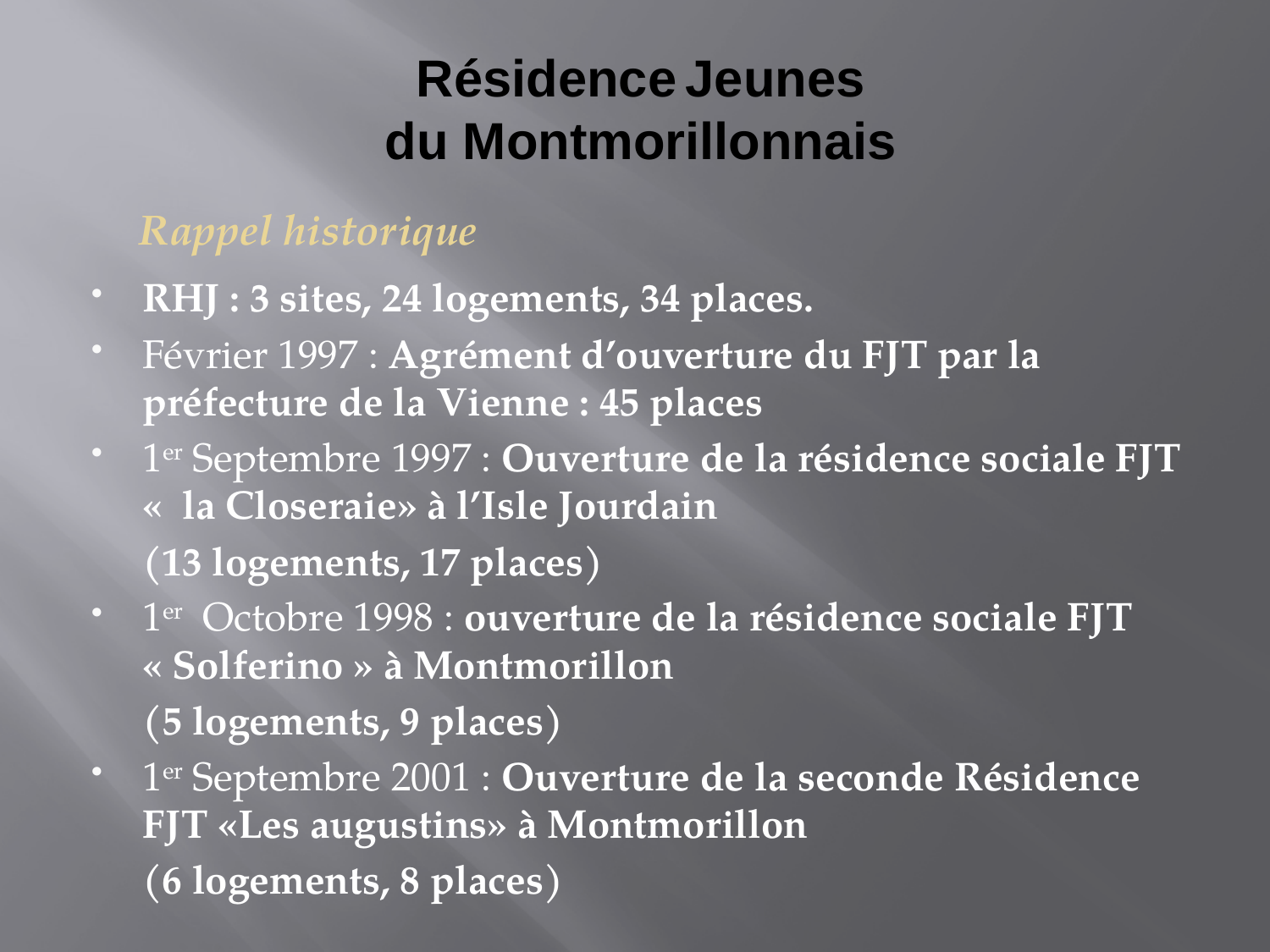

# Résidence Jeunes du Montmorillonnais
Rappel historique
RHJ : 3 sites, 24 logements, 34 places.
Février 1997 : Agrément d’ouverture du FJT par la préfecture de la Vienne : 45 places
1er Septembre 1997 : Ouverture de la résidence sociale FJT «  la Closeraie» à l’Isle Jourdain
	(13 logements, 17 places)
1er  Octobre 1998 : ouverture de la résidence sociale FJT « Solferino » à Montmorillon
	(5 logements, 9 places)
1er Septembre 2001 : Ouverture de la seconde Résidence FJT «Les augustins» à Montmorillon
	(6 logements, 8 places)